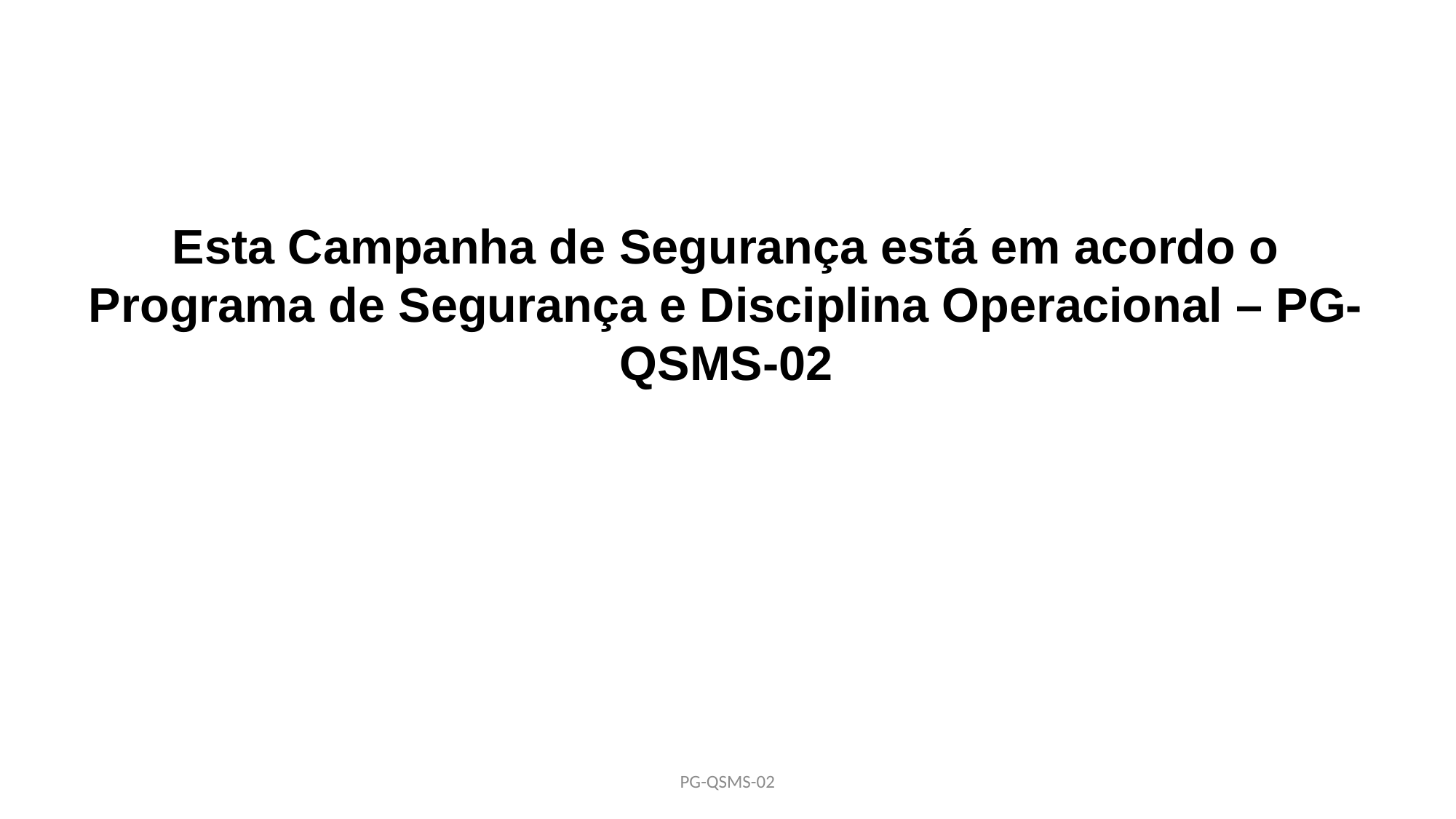

Esta Campanha de Segurança está em acordo o Programa de Segurança e Disciplina Operacional – PG-QSMS-02
PG-QSMS-02